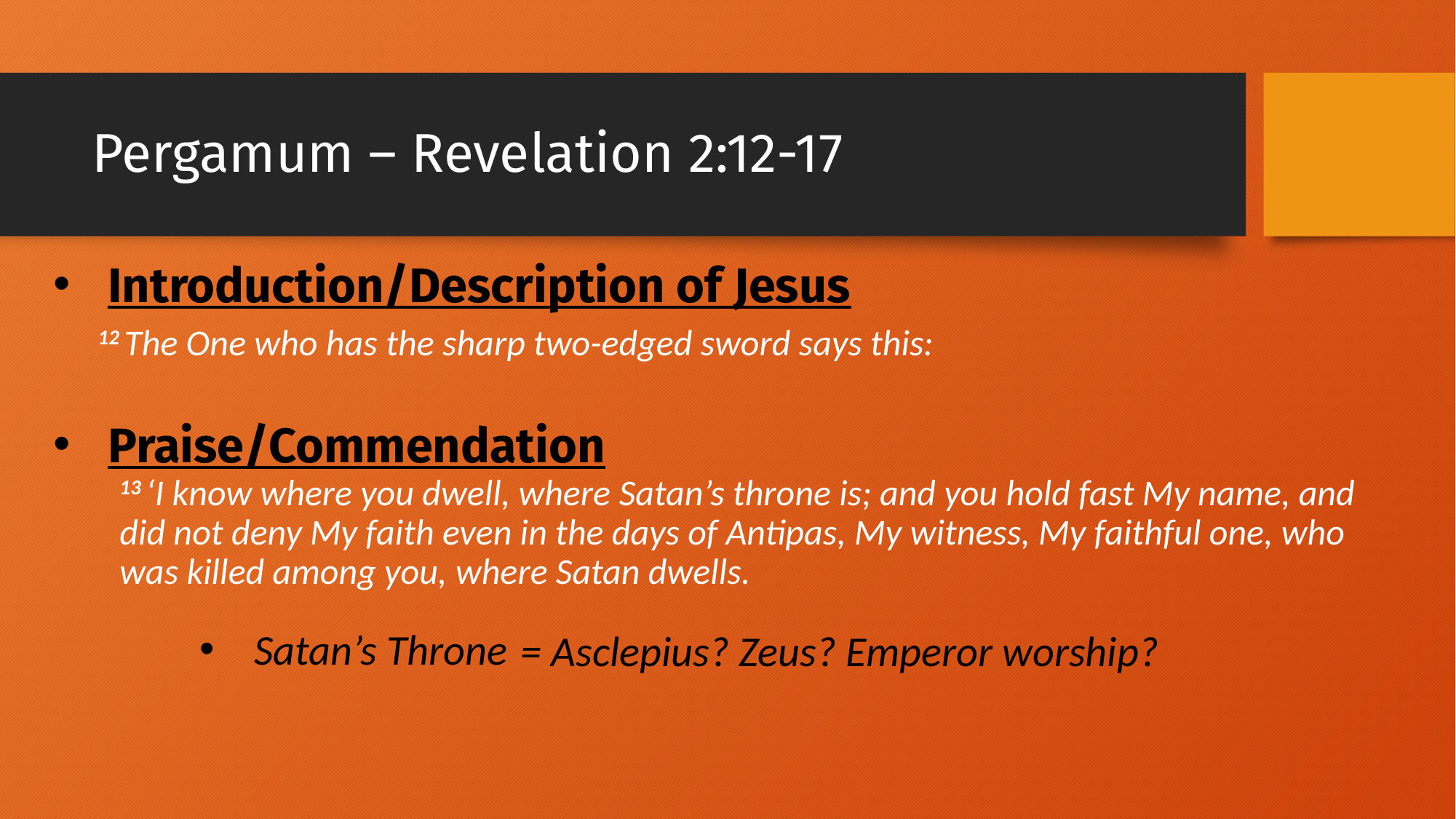

# Pergamum – Revelation 2:12-17
Introduction/Description of Jesus
12 The One who has the sharp two-edged sword says this:

Praise/Commendation
13 ‘I know where you dwell, where Satan’s throne is; and you hold fast My name, and did not deny My faith even in the days of Antipas, My witness, My faithful one, who was killed among you, where Satan dwells.

Satan’s Throne
= Asclepius? Zeus? Emperor worship?